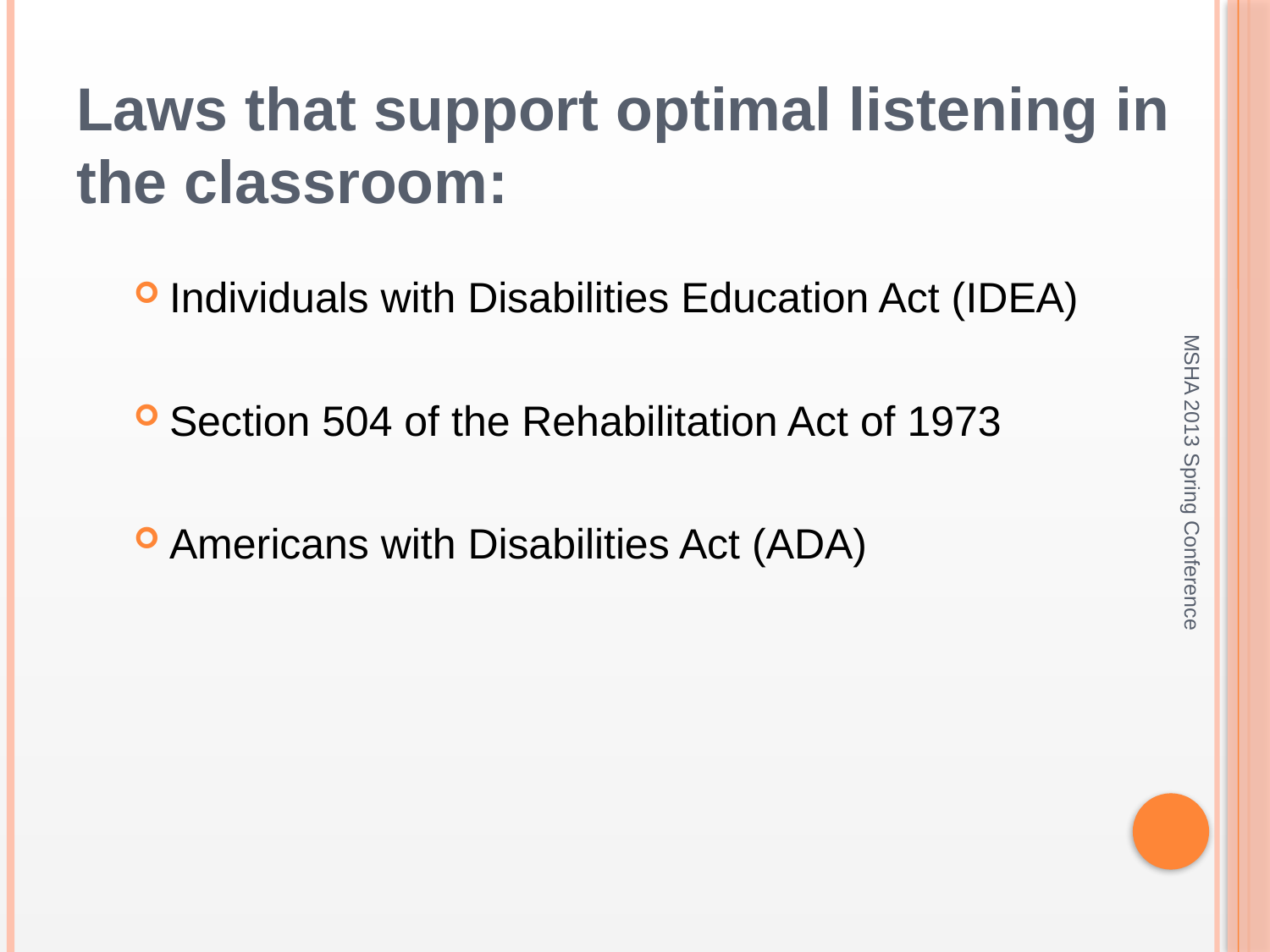

# Laws that support optimal listening in the classroom:
Individuals with Disabilities Education Act (IDEA)

Section 504 of the Rehabilitation Act of 1973

Americans with Disabilities Act (ADA)
MSHA 2013 Spring Conference